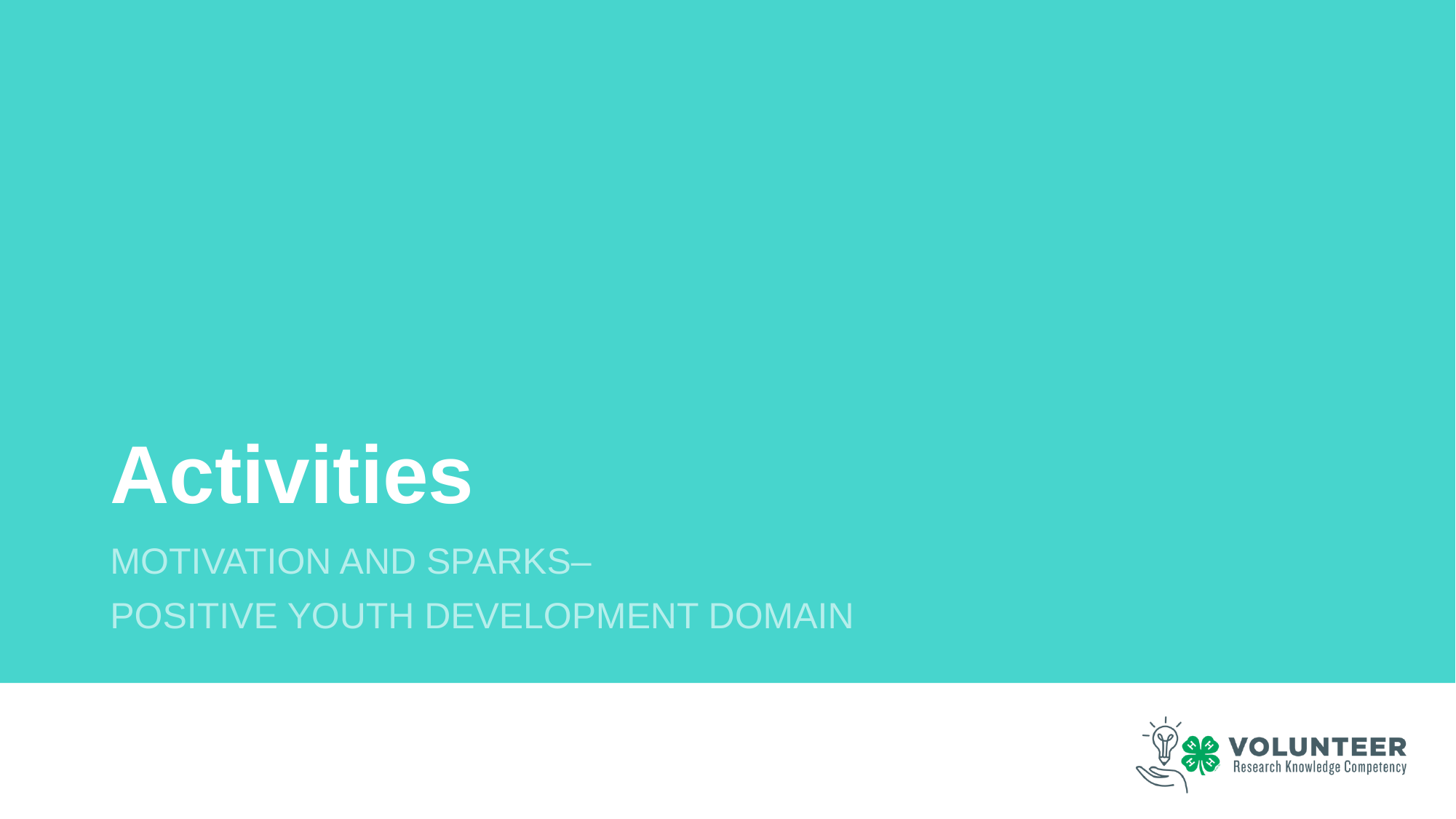

# Activities
Motivation and Sparks–
Positive youth Development Domain